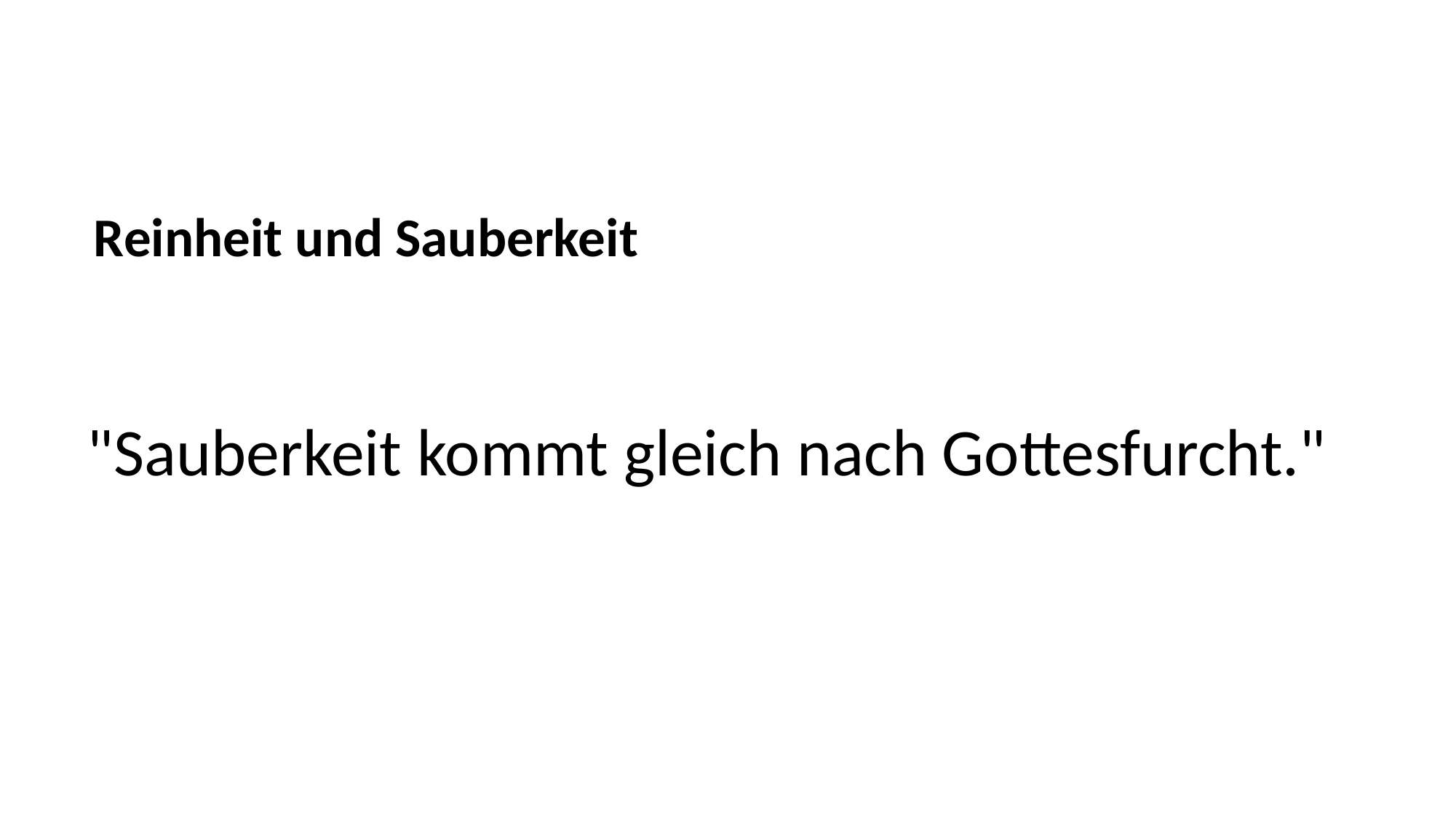

Reinheit und Sauberkeit
"Sauberkeit kommt gleich nach Gottesfurcht."